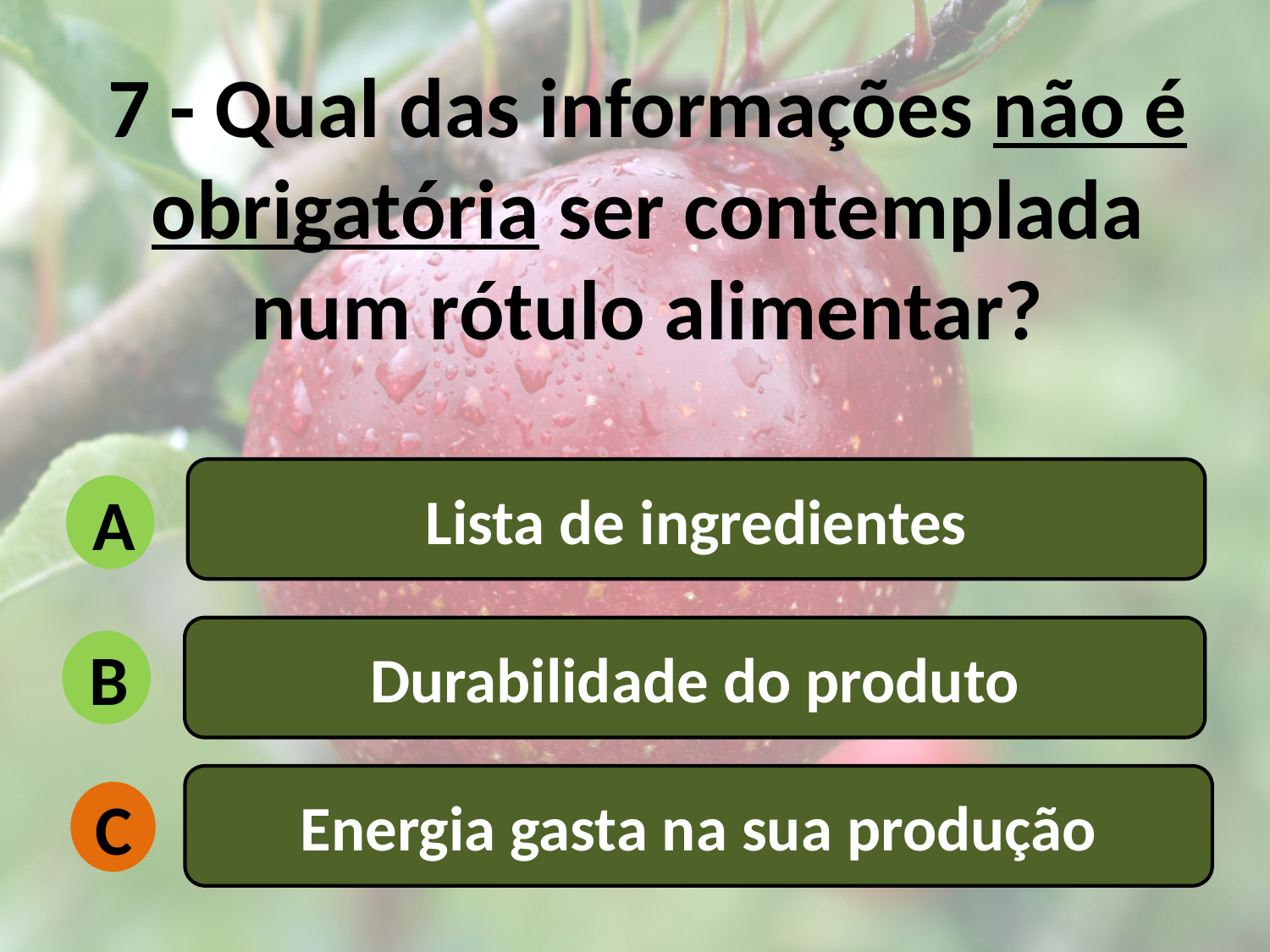

7 - Qual das informações não é obrigatória ser contemplada num rótulo alimentar?

Lista de ingredientes
A
Durabilidade do produto
B
Energia gasta na sua produção
C